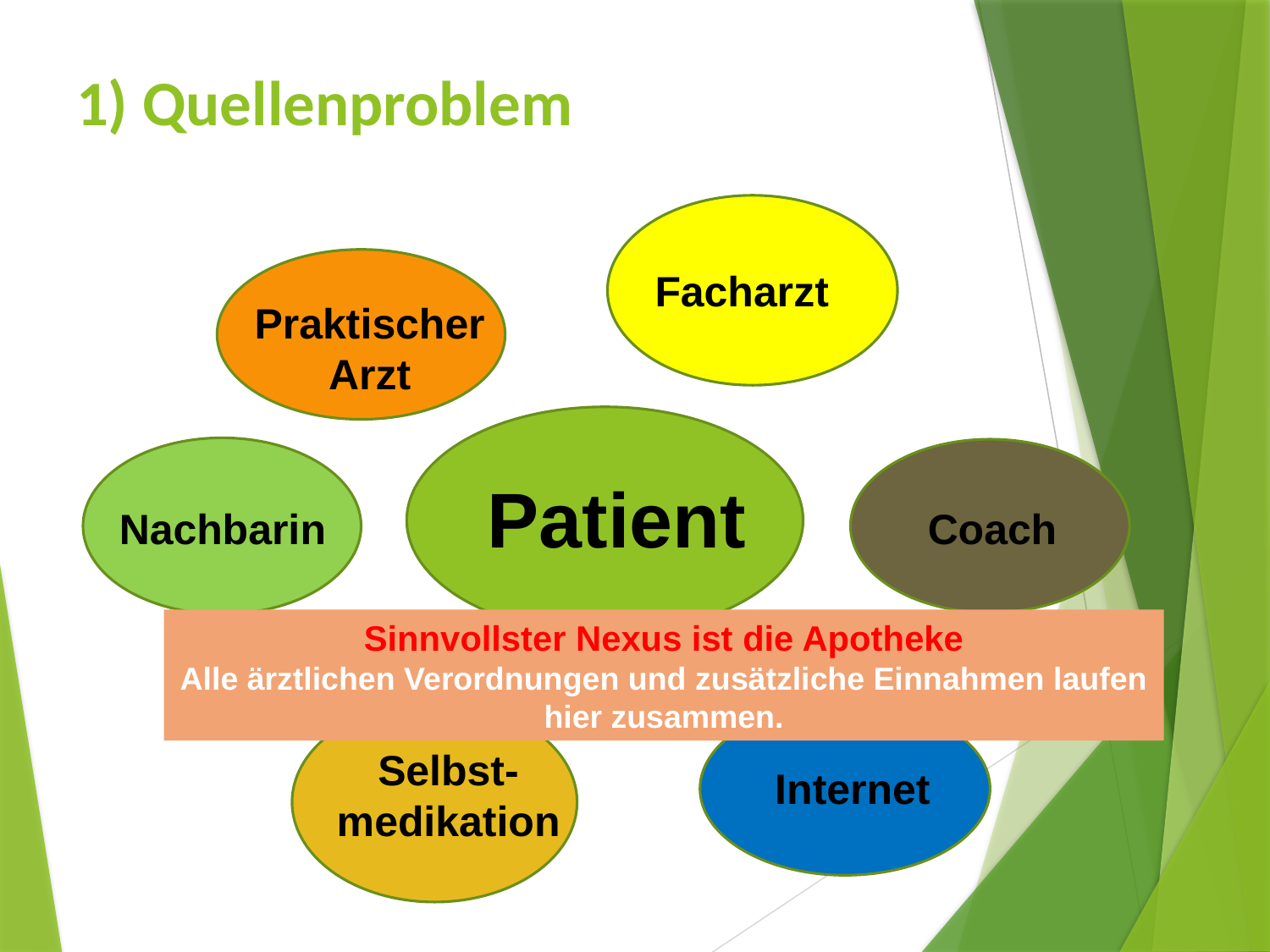

# 1) Quellenproblem

Facharzt
Praktischer Arzt

Patient
Nachbarin
Coach
Sinnvollster Nexus ist die Apotheke
Alle ärztlichen Verordnungen und zusätzliche Einnahmen laufen hier zusammen.

Selbst-medikation
Internet